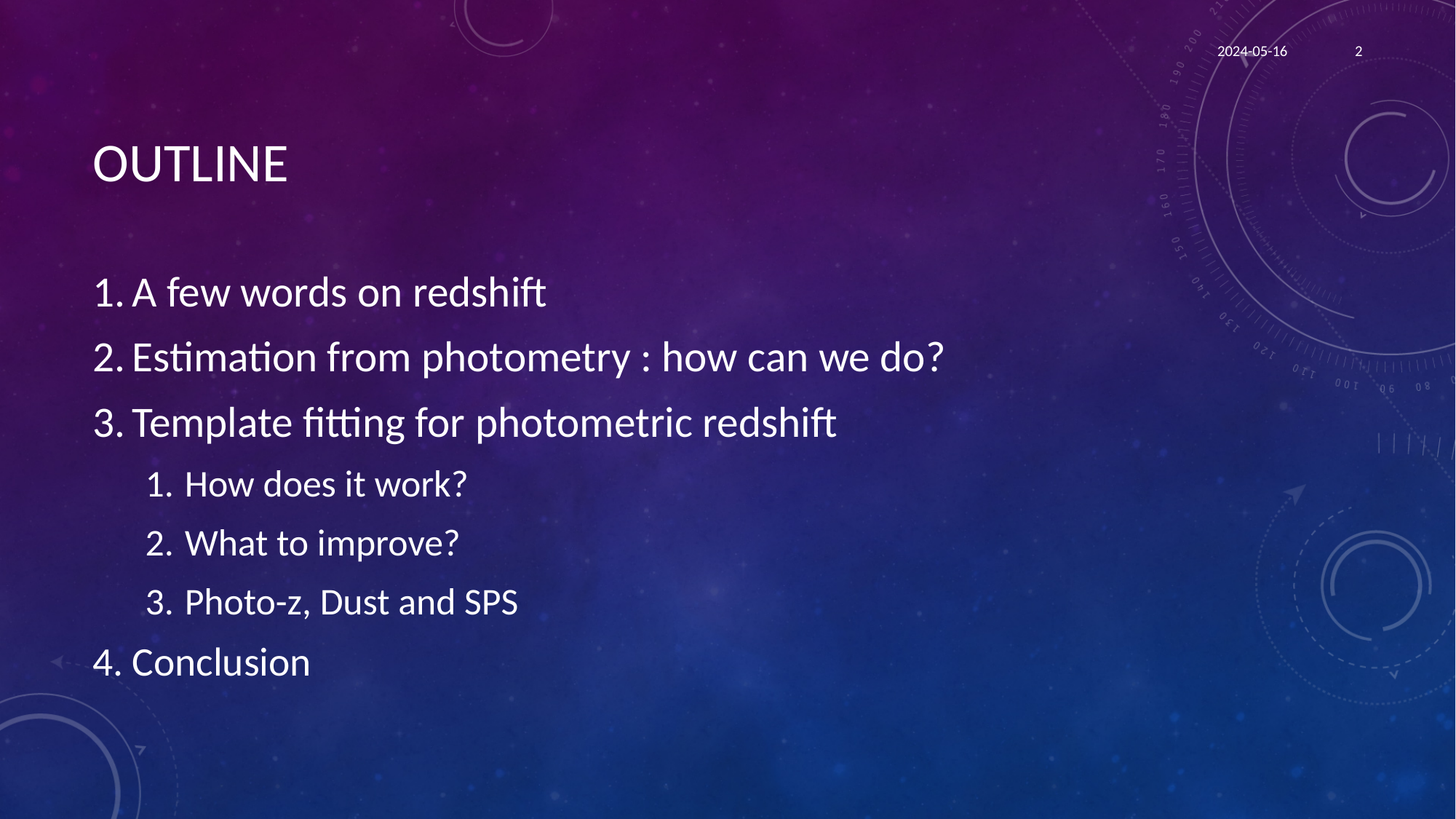

2024-05-16
2
# Outline
A few words on redshift
Estimation from photometry : how can we do?
Template fitting for photometric redshift
How does it work?
What to improve?
Photo-z, Dust and SPS
Conclusion